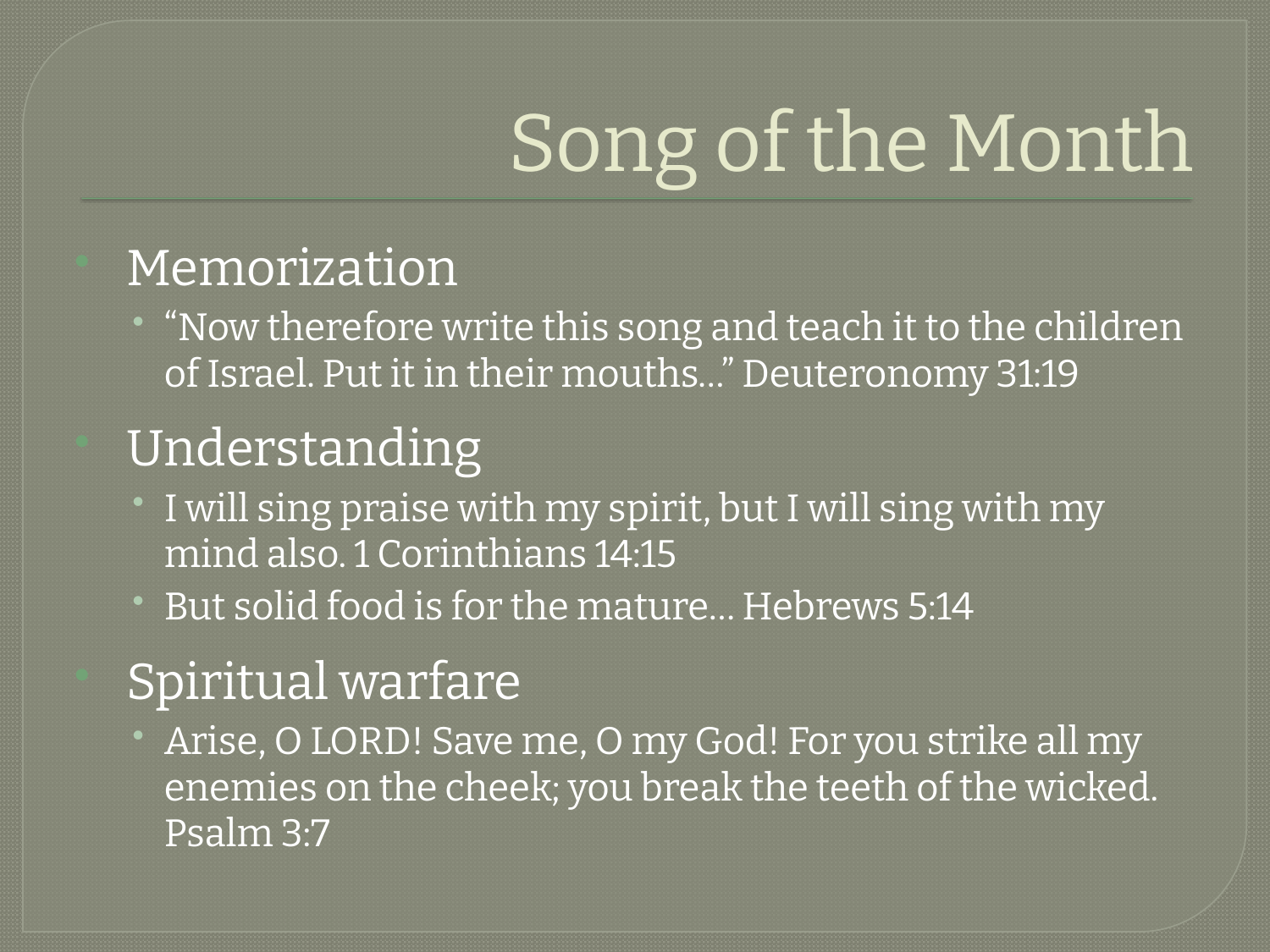

# Song of the Month
 Memorization
“Now therefore write this song and teach it to the children of Israel. Put it in their mouths…” Deuteronomy 31:19
 Understanding
I will sing praise with my spirit, but I will sing with my mind also. 1 Corinthians 14:15
But solid food is for the mature… Hebrews 5:14
 Spiritual warfare
Arise, O LORD! Save me, O my God! For you strike all my enemies on the cheek; you break the teeth of the wicked. Psalm 3:7